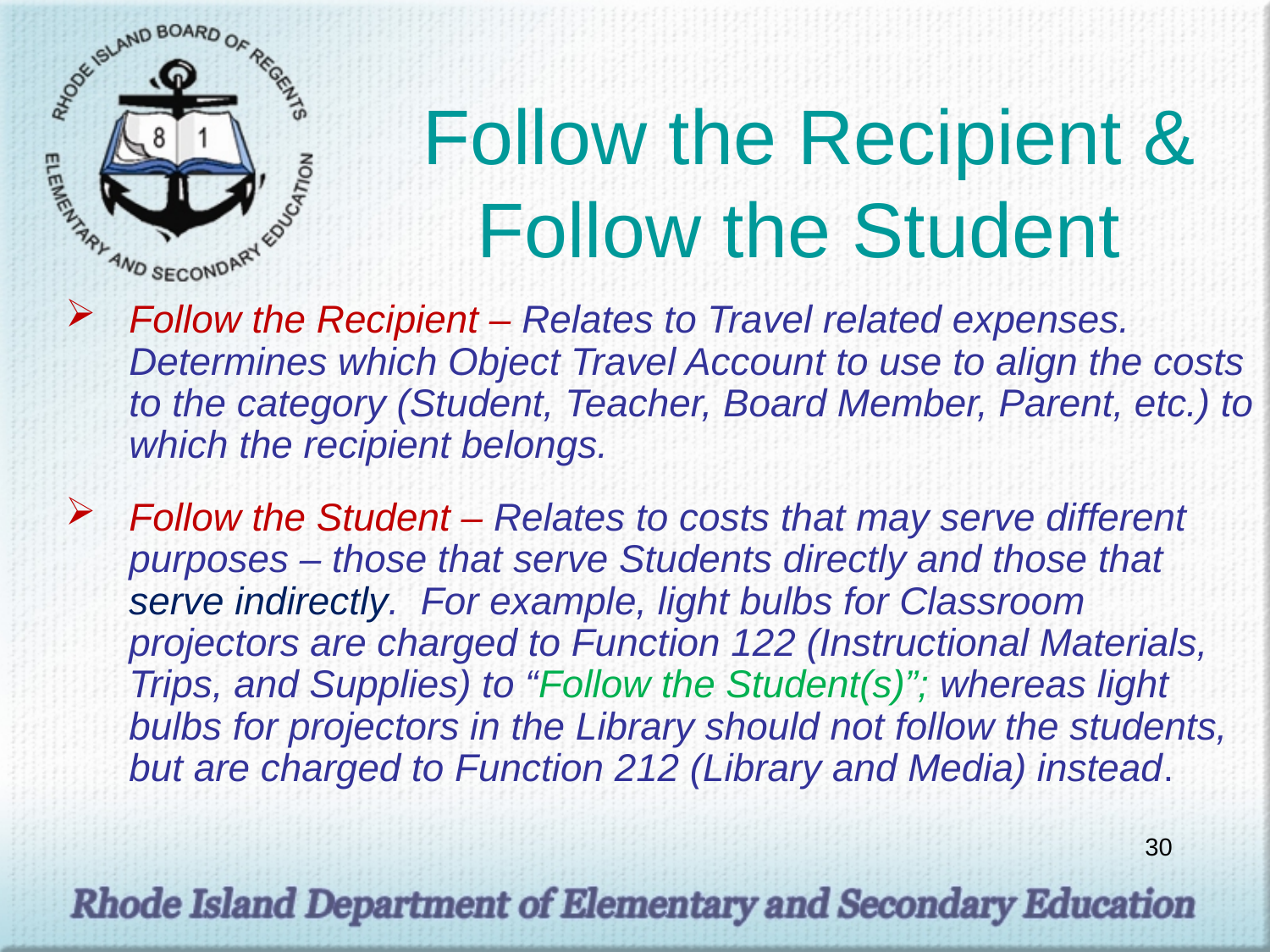

# Follow the Recipient & Follow the Student

Follow the Recipient – Relates to Travel related expenses. Determines which Object Travel Account to use to align the costs to the category (Student, Teacher, Board Member, Parent, etc.) to which the recipient belongs.

Follow the Student – Relates to costs that may serve different purposes – those that serve Students directly and those that serve indirectly.  For example, light bulbs for Classroom projectors are charged to Function 122 (Instructional Materials, Trips, and Supplies) to “Follow the Student(s)”; whereas light bulbs for projectors in the Library should not follow the students, but are charged to Function 212 (Library and Media) instead.

30